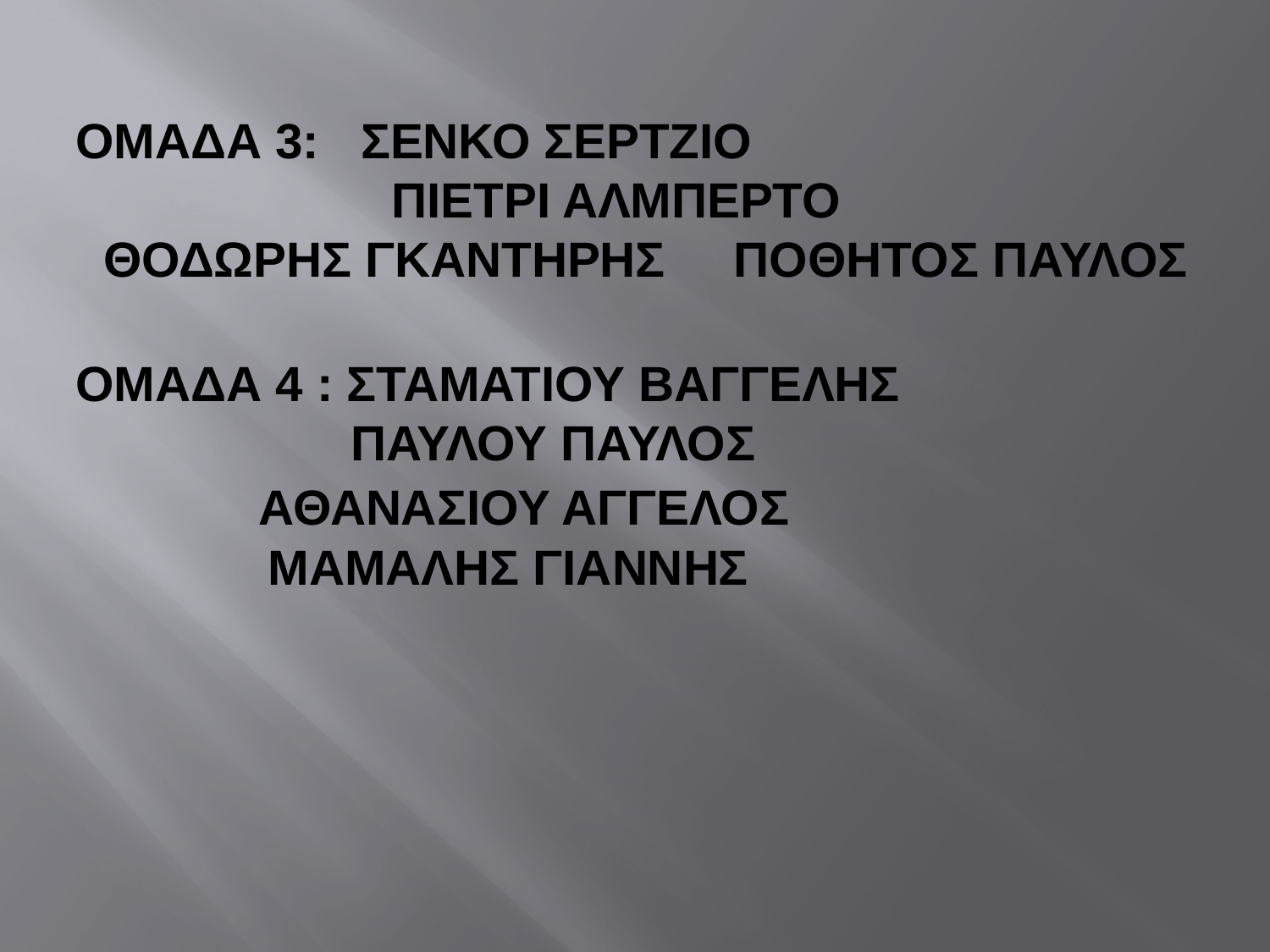

# ΟΜΑΔΑ 3:   ΣΕΝΚΟ ΣΕΡΤΖΙΟ ΠΙΕΤΡΙ ΑΛΜΠΕΡΤΟ ΘΟΔΩΡΗΣ ΓΚΑΝΤΗΡΗΣ     ΠΟΘΗΤΟΣ ΠΑΥΛΟΣ ΟΜΑΔΑ 4 : ΣΤΑΜΑΤΙΟΥ ΒΑΓΓΕΛΗΣ ΠΑΥΛΟΥ ΠΑΥΛΟΣ ΑΘΑΝΑΣΙΟΥ ΑΓΓΕΛΟΣ ΜΑΜΑΛΗΣ ΓΙΑΝΝΗΣ